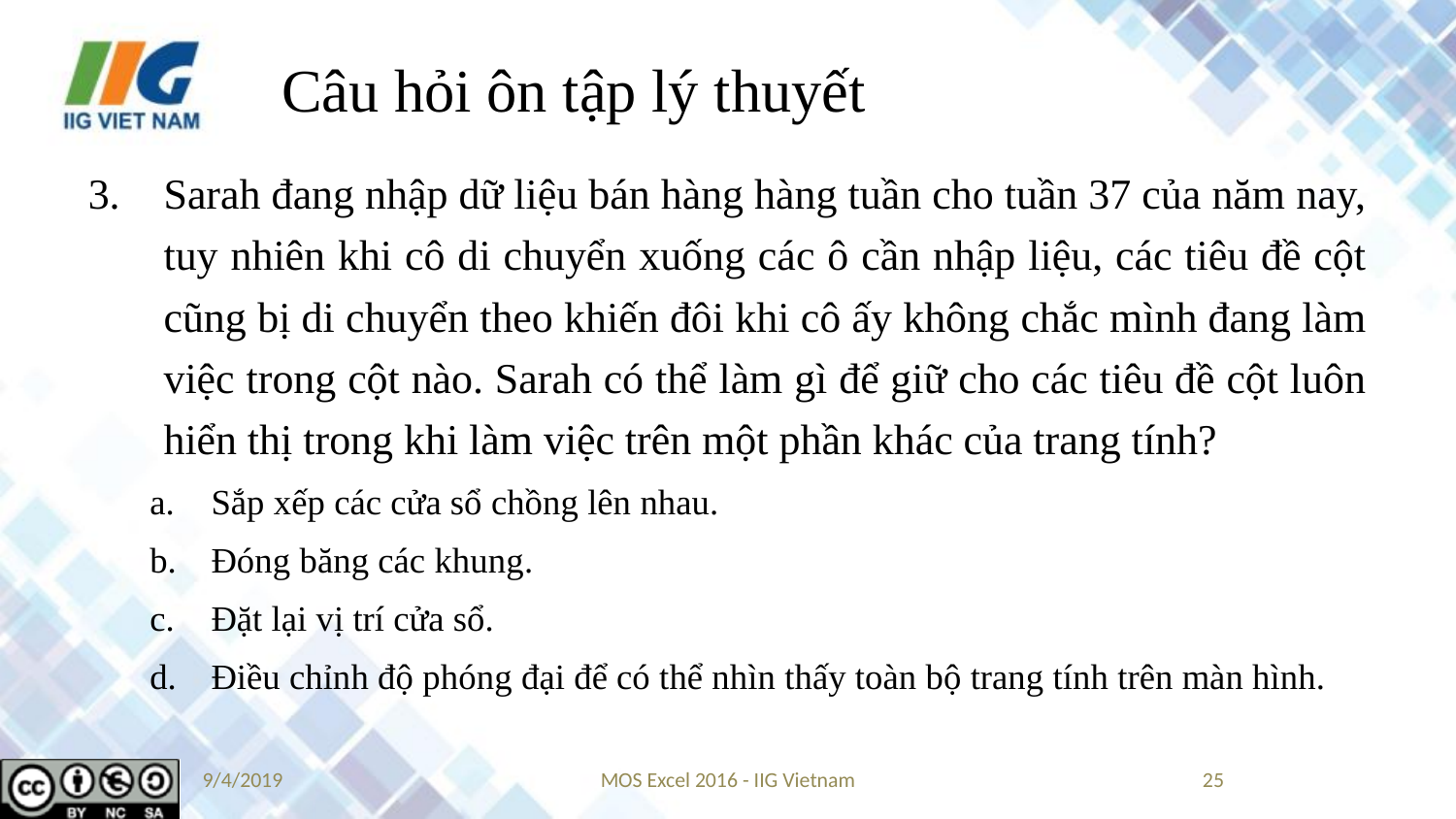

# Câu hỏi ôn tập lý thuyết
Sarah đang nhập dữ liệu bán hàng hàng tuần cho tuần 37 của năm nay, tuy nhiên khi cô di chuyển xuống các ô cần nhập liệu, các tiêu đề cột cũng bị di chuyển theo khiến đôi khi cô ấy không chắc mình đang làm việc trong cột nào. Sarah có thể làm gì để giữ cho các tiêu đề cột luôn hiển thị trong khi làm việc trên một phần khác của trang tính?
Sắp xếp các cửa sổ chồng lên nhau.
Đóng băng các khung.
Đặt lại vị trí cửa sổ.
Điều chỉnh độ phóng đại để có thể nhìn thấy toàn bộ trang tính trên màn hình.

9/4/2019
MOS Excel 2016 - IIG Vietnam
25